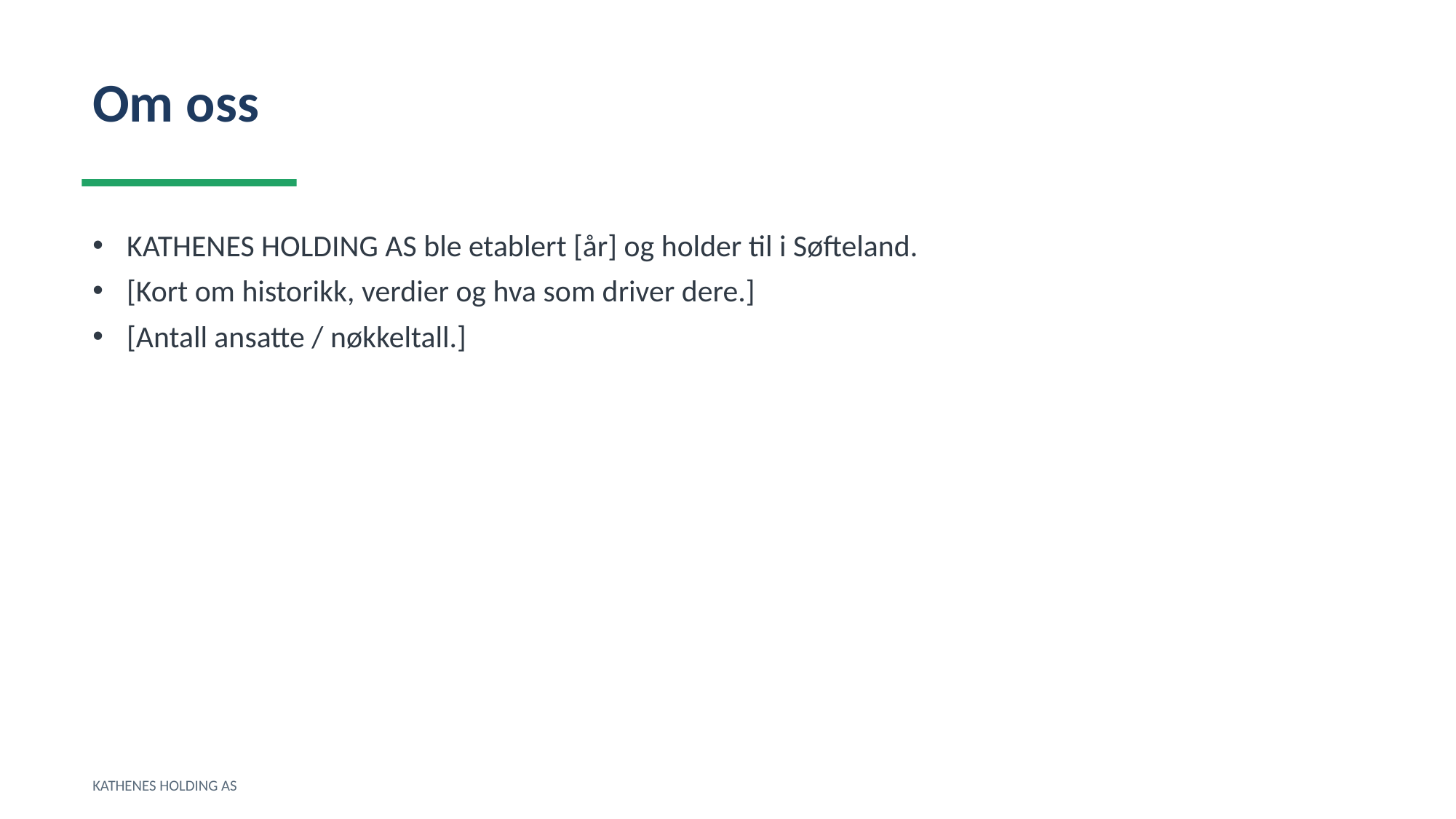

Om oss

KATHENES HOLDING AS ble etablert [år] og holder til i Søfteland.
[Kort om historikk, verdier og hva som driver dere.]
[Antall ansatte / nøkkeltall.]
KATHENES HOLDING AS